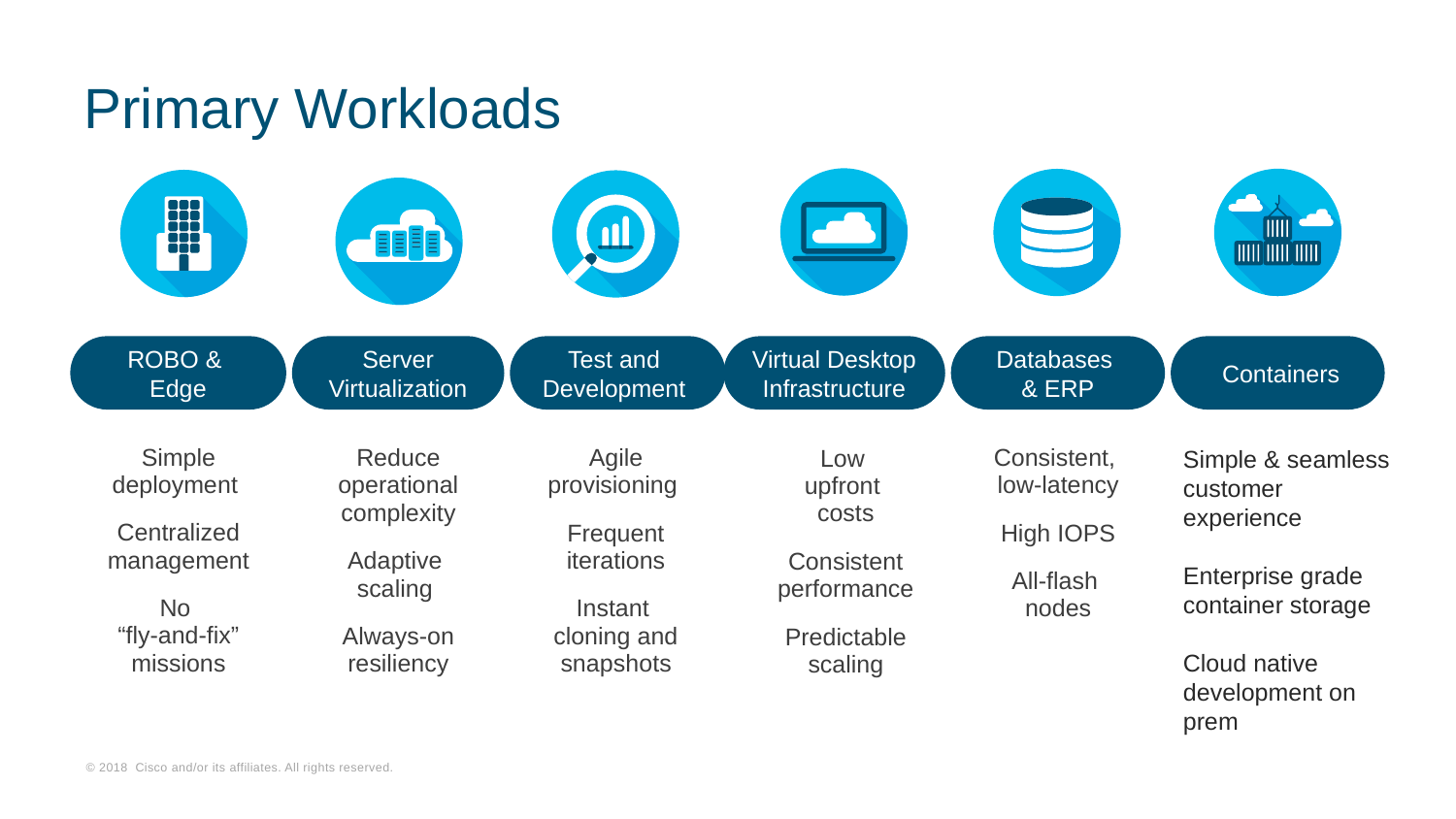

# Primary Workloads

ROBO &
Edge
Server Virtualization
Test and
Development
Virtual Desktop Infrastructure
Databases
& ERP
 Containers
Simple deployment
Centralized management
No
“fly-and-fix” missions
Reduce operational complexity
Adaptive
scaling
Always-on resiliency
Agile provisioning
Frequent iterations
Instant
cloning and snapshots
Consistent,
low-latency
High IOPS
All-flash
nodes
Simple & seamless customer experience

Enterprise grade container storage

Cloud native development on prem
Low
upfront
costs
Consistent performance
Predictable scaling